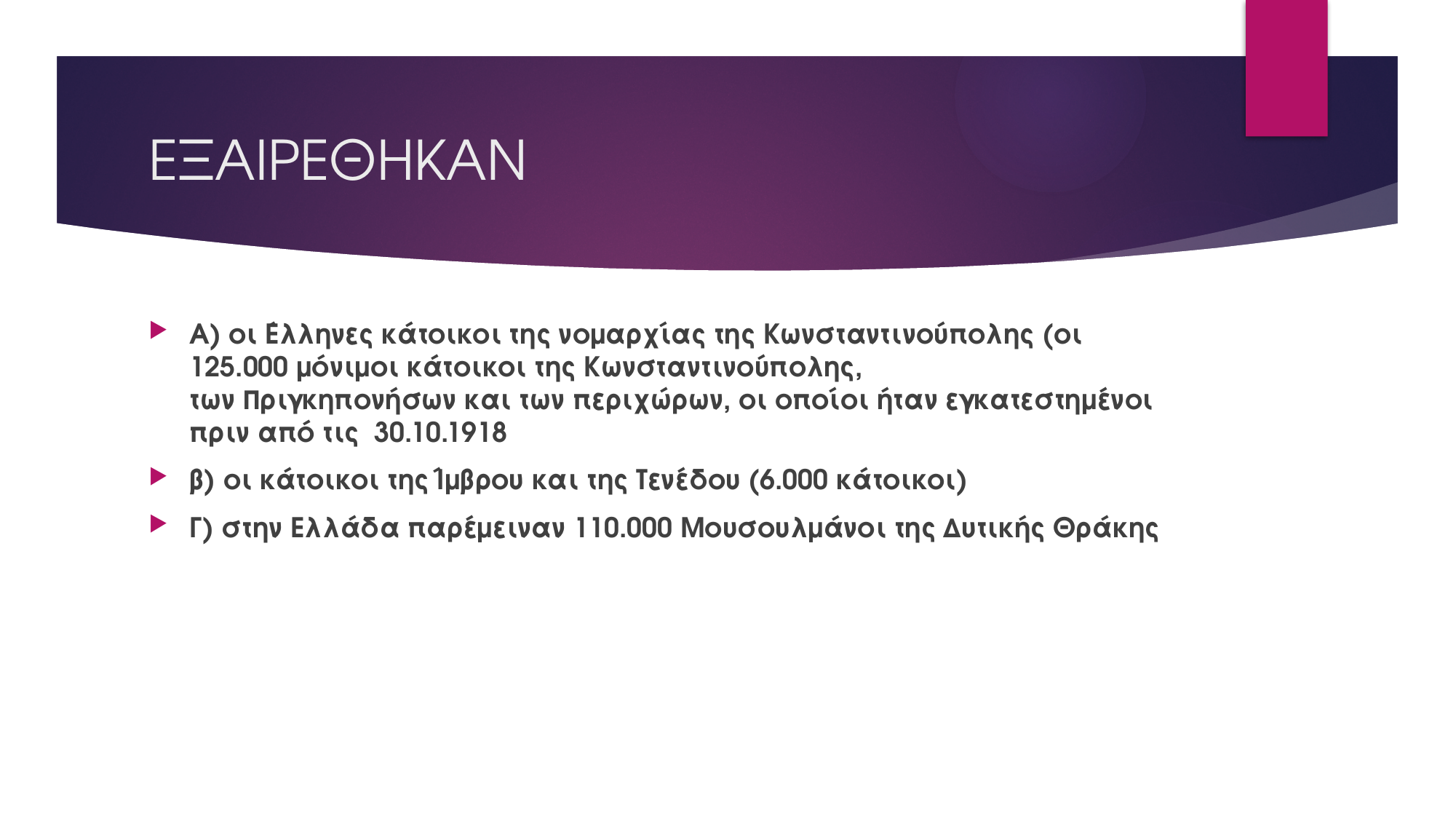

# ΕΞΑΙΡΕΘΗΚΑΝ
Α) οι Έλληνες κάτοικοι της νομαρχίας της Κωνσταντινούπολης (οι 125.000 μόνιμοι κάτοικοι της Κωνσταντινούπολης, των Πριγκηπονήσων και των περιχώρων, οι οποίοι ήταν εγκατεστημένοι πριν από τις  30.10.1918
β) οι κάτοικοι της Ίμβρου και της Τενέδου (6.000 κάτοικοι)
Γ) στην Ελλάδα παρέμειναν 110.000 Μουσουλμάνοι της Δυτικής Θράκης